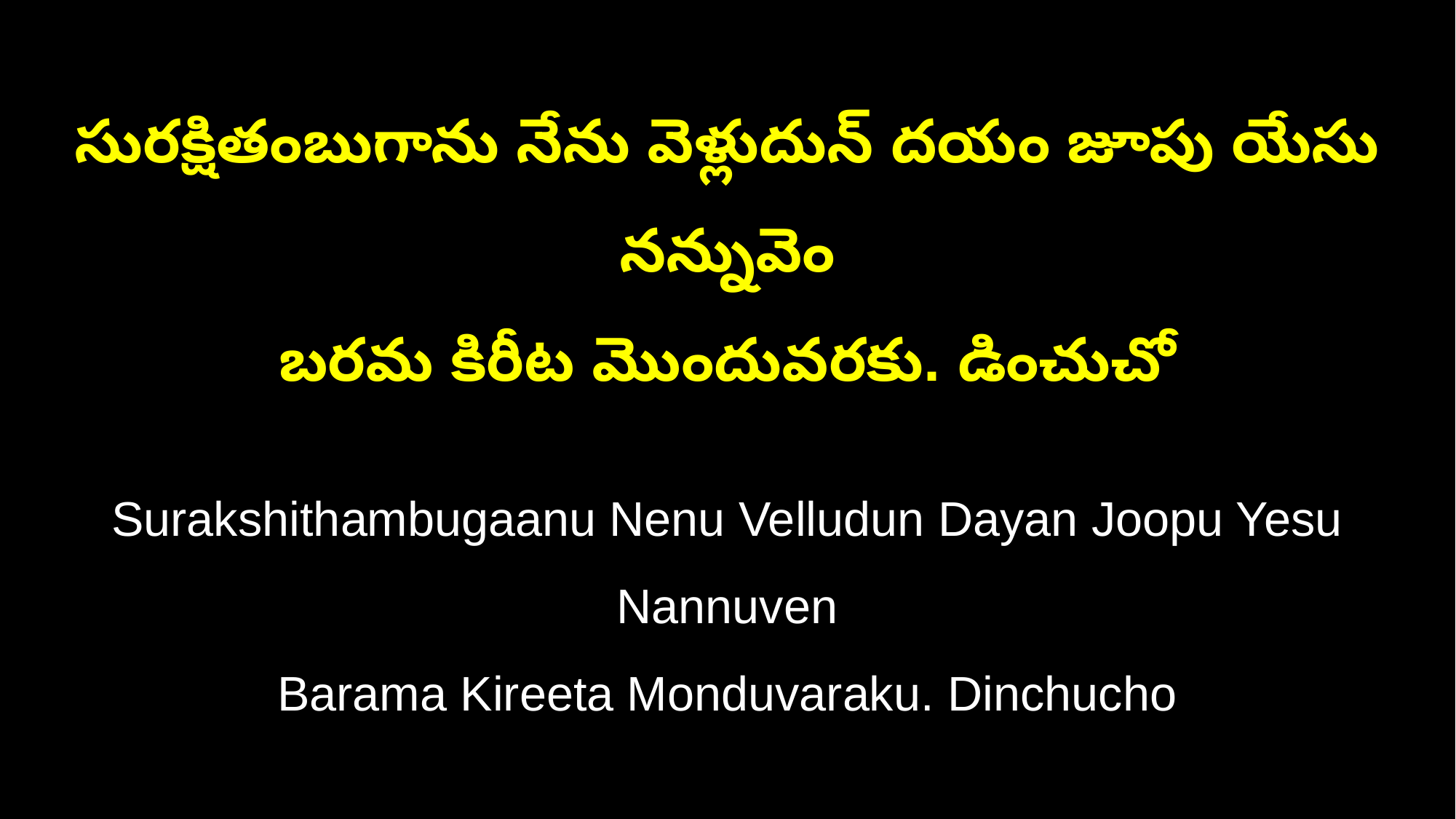

సురక్షితంబుగాను నేను వెళ్లుదున్‌ దయం జూపు యేసు నన్నువెం
బరమ కిరీట మొందువరకు. డించుచో
Surakshithambugaanu Nenu Velludun Dayan Joopu Yesu Nannuven
Barama Kireeta Monduvaraku. Dinchucho